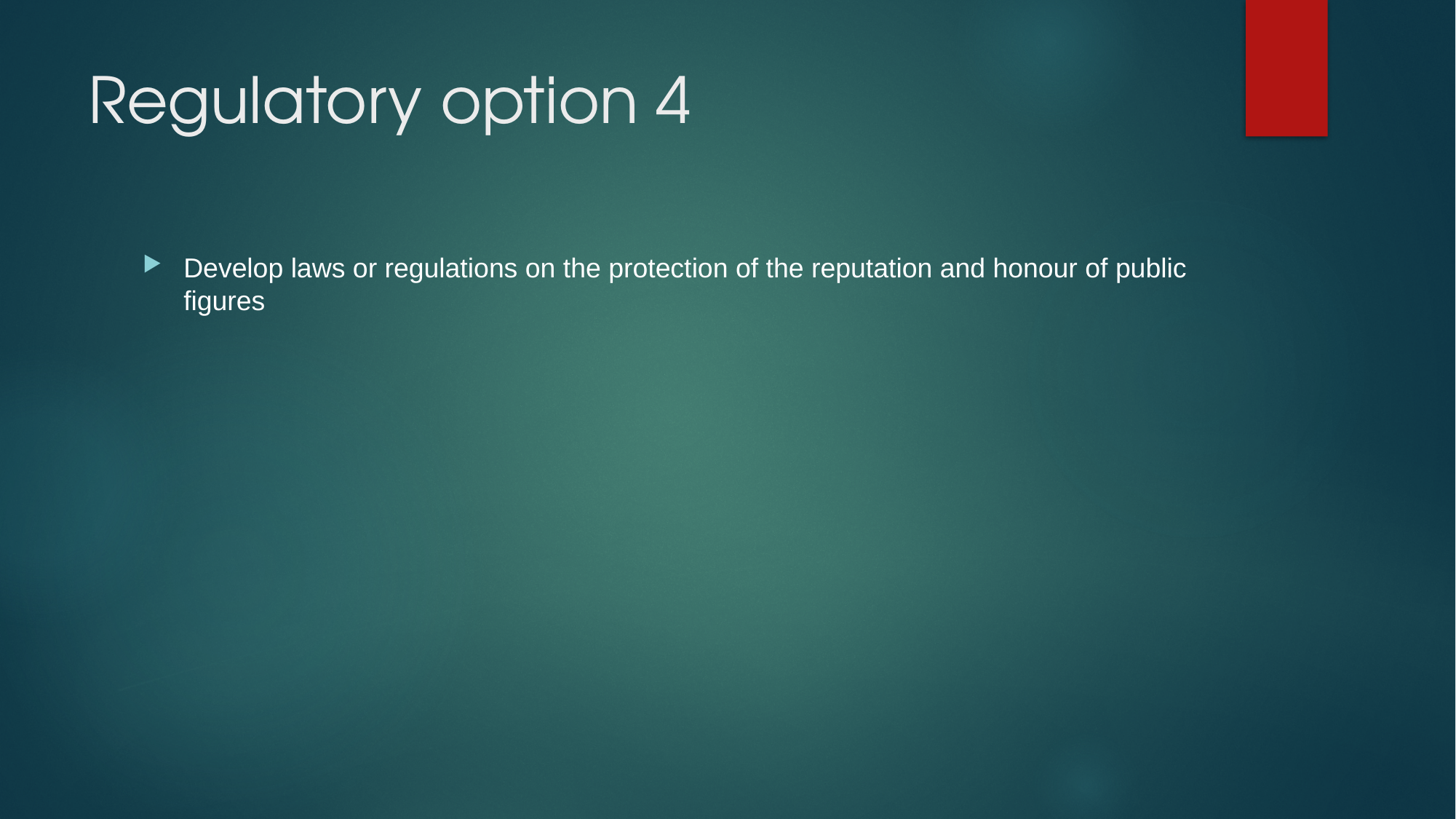

# Regulatory option 4
Develop laws or regulations on the protection of the reputation and honour of public figures